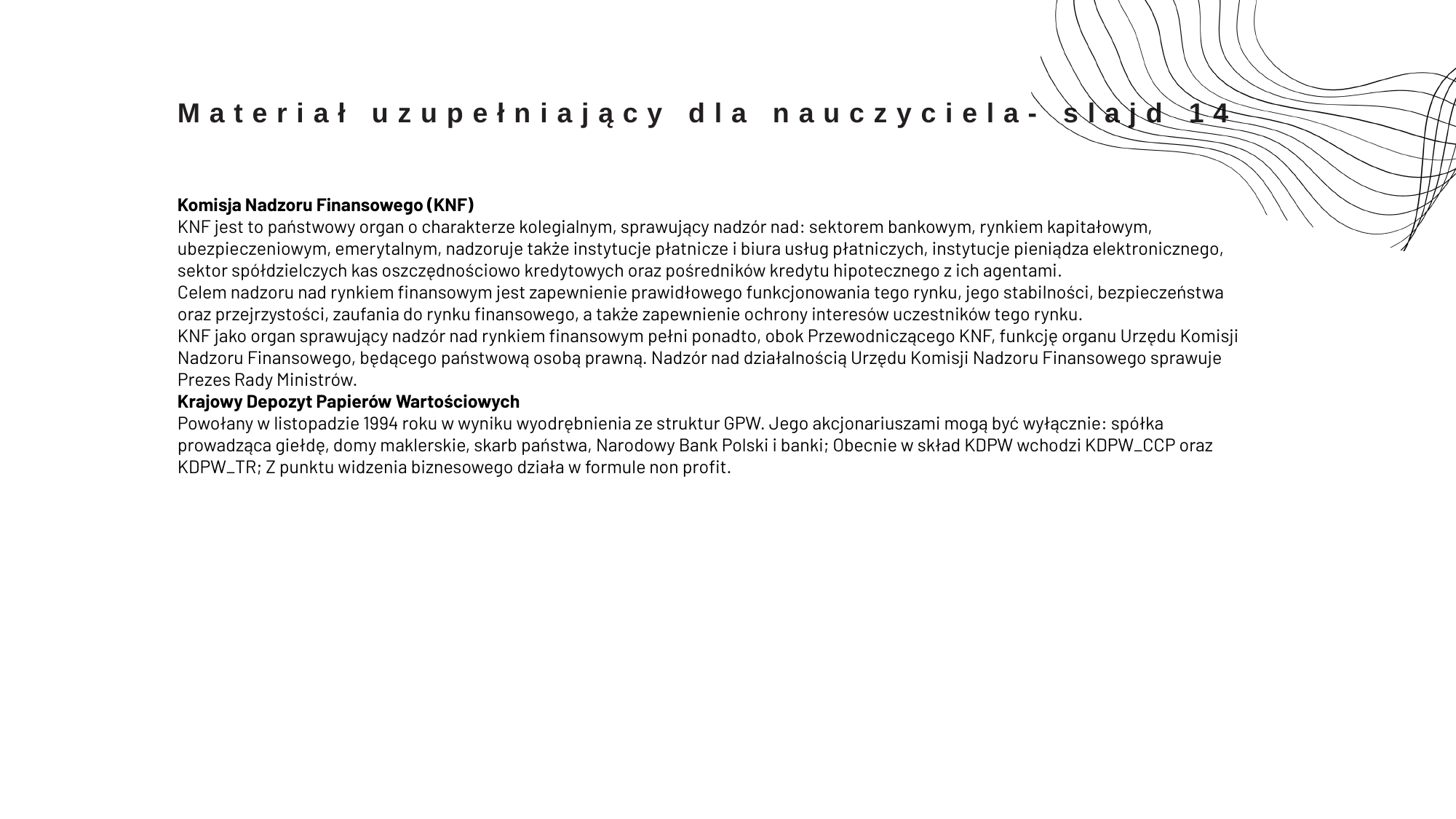

Materiał uzupełniający dla nauczyciela- slajd 14

Komisja Nadzoru Finansowego (KNF)
KNF jest to państwowy organ o charakterze kolegialnym, sprawujący nadzór nad: sektorem bankowym, rynkiem kapitałowym, ubezpieczeniowym, emerytalnym, nadzoruje także instytucje płatnicze i biura usług płatniczych, instytucje pieniądza elektronicznego, sektor spółdzielczych kas oszczędnościowo kredytowych oraz pośredników kredytu hipotecznego z ich agentami.
Celem nadzoru nad rynkiem finansowym jest zapewnienie prawidłowego funkcjonowania tego rynku, jego stabilności, bezpieczeństwa oraz przejrzystości, zaufania do rynku finansowego, a także zapewnienie ochrony interesów uczestników tego rynku.
KNF jako organ sprawujący nadzór nad rynkiem finansowym pełni ponadto, obok Przewodniczącego KNF, funkcję organu Urzędu Komisji Nadzoru Finansowego, będącego państwową osobą prawną. Nadzór nad działalnością Urzędu Komisji Nadzoru Finansowego sprawuje Prezes Rady Ministrów.
Krajowy Depozyt Papierów Wartościowych
Powołany w listopadzie 1994 roku w wyniku wyodrębnienia ze struktur GPW. Jego akcjonariuszami mogą być wyłącznie: spółka prowadząca giełdę, domy maklerskie, skarb państwa, Narodowy Bank Polski i banki; Obecnie w skład KDPW wchodzi KDPW_CCP oraz KDPW_TR; Z punktu widzenia biznesowego działa w formule non profit.